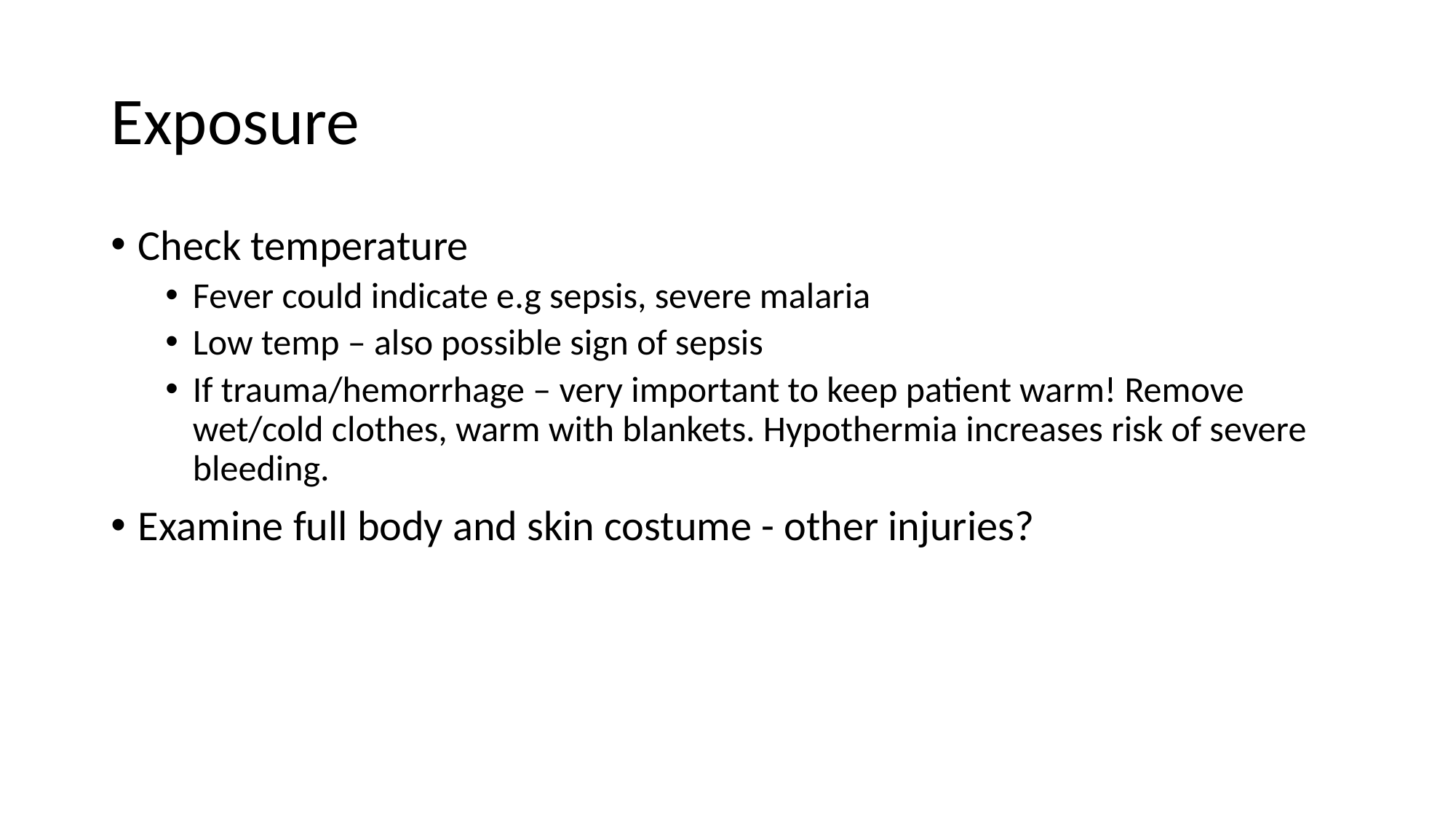

# Exposure
Check temperature
Fever could indicate e.g sepsis, severe malaria
Low temp – also possible sign of sepsis
If trauma/hemorrhage – very important to keep patient warm! Remove wet/cold clothes, warm with blankets. Hypothermia increases risk of severe bleeding.
Examine full body and skin costume - other injuries?